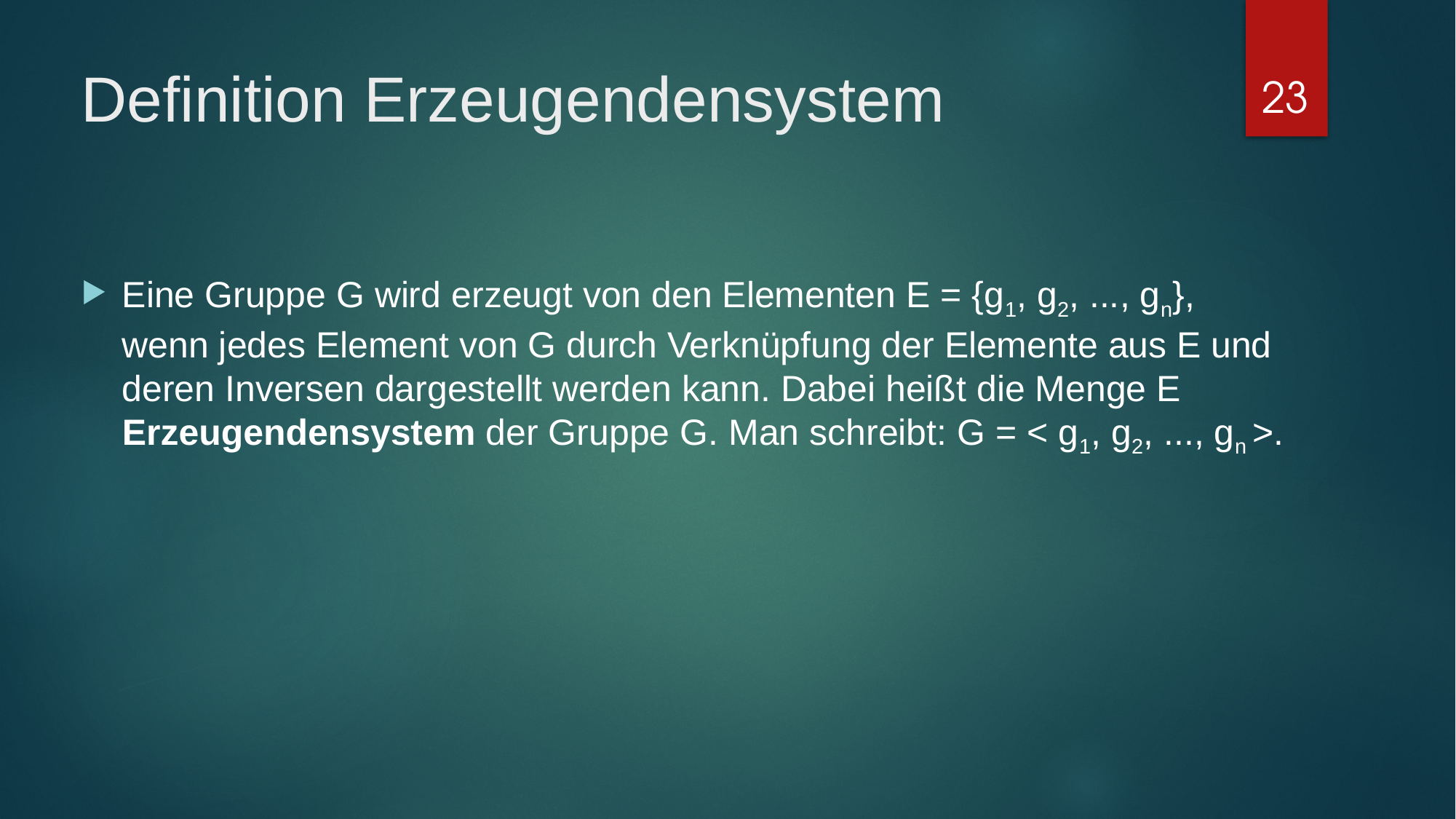

23
# Definition Erzeugendensystem

Eine Gruppe G wird erzeugt von den Elementen E = {g1, g2, ..., gn}, wenn jedes Element von G durch Verknüpfung der Elemente aus E und deren Inversen dargestellt werden kann. Dabei heißt die Menge E Erzeugendensystem der Gruppe G. Man schreibt: G = < g1, g2, ..., gn >.